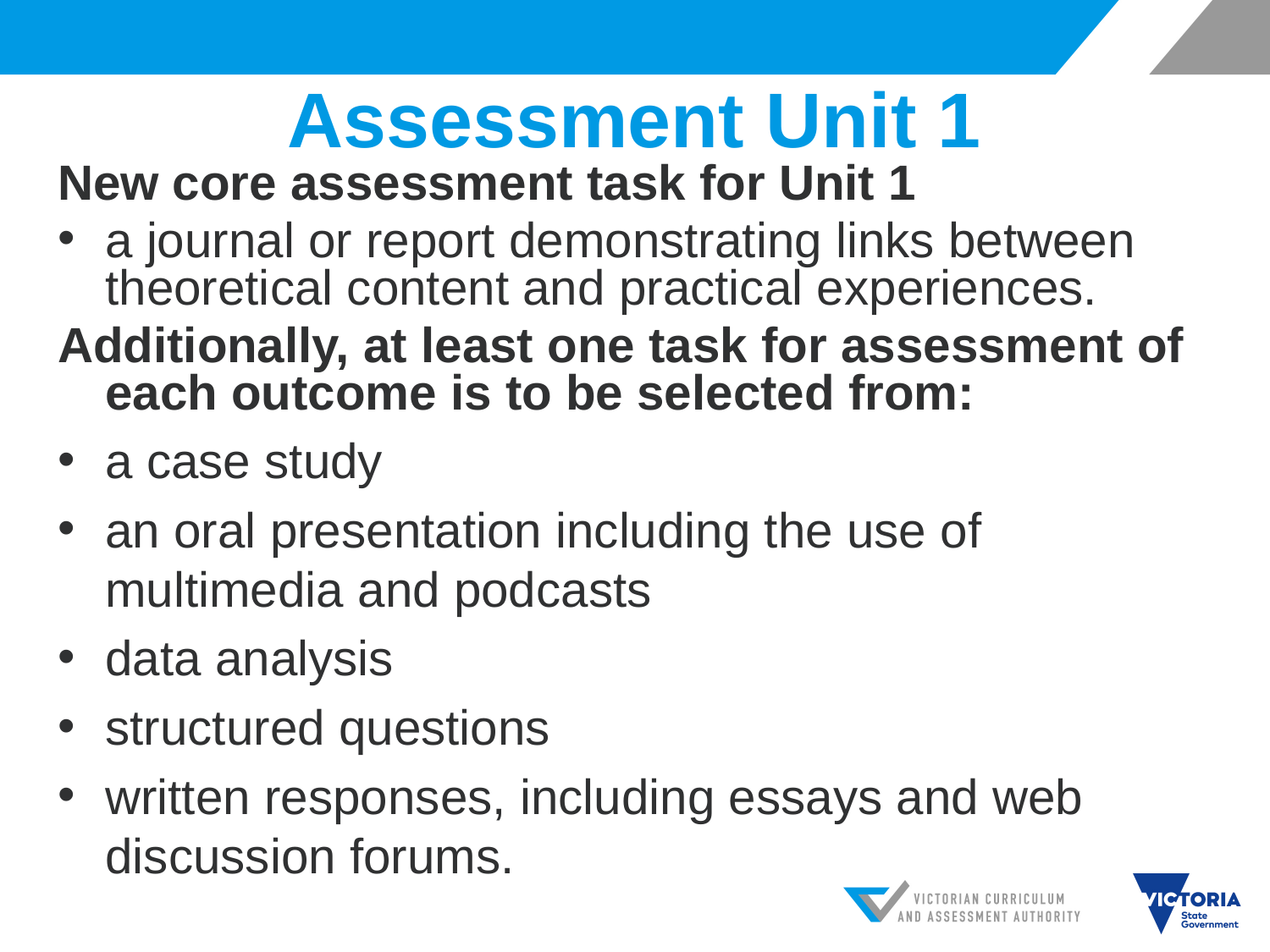

# Assessment Unit 1
New core assessment task for Unit 1
a journal or report demonstrating links between theoretical content and practical experiences.
Additionally, at least one task for assessment of each outcome is to be selected from:
a case study
an oral presentation including the use of multimedia and podcasts
data analysis
structured questions
written responses, including essays and web discussion forums.